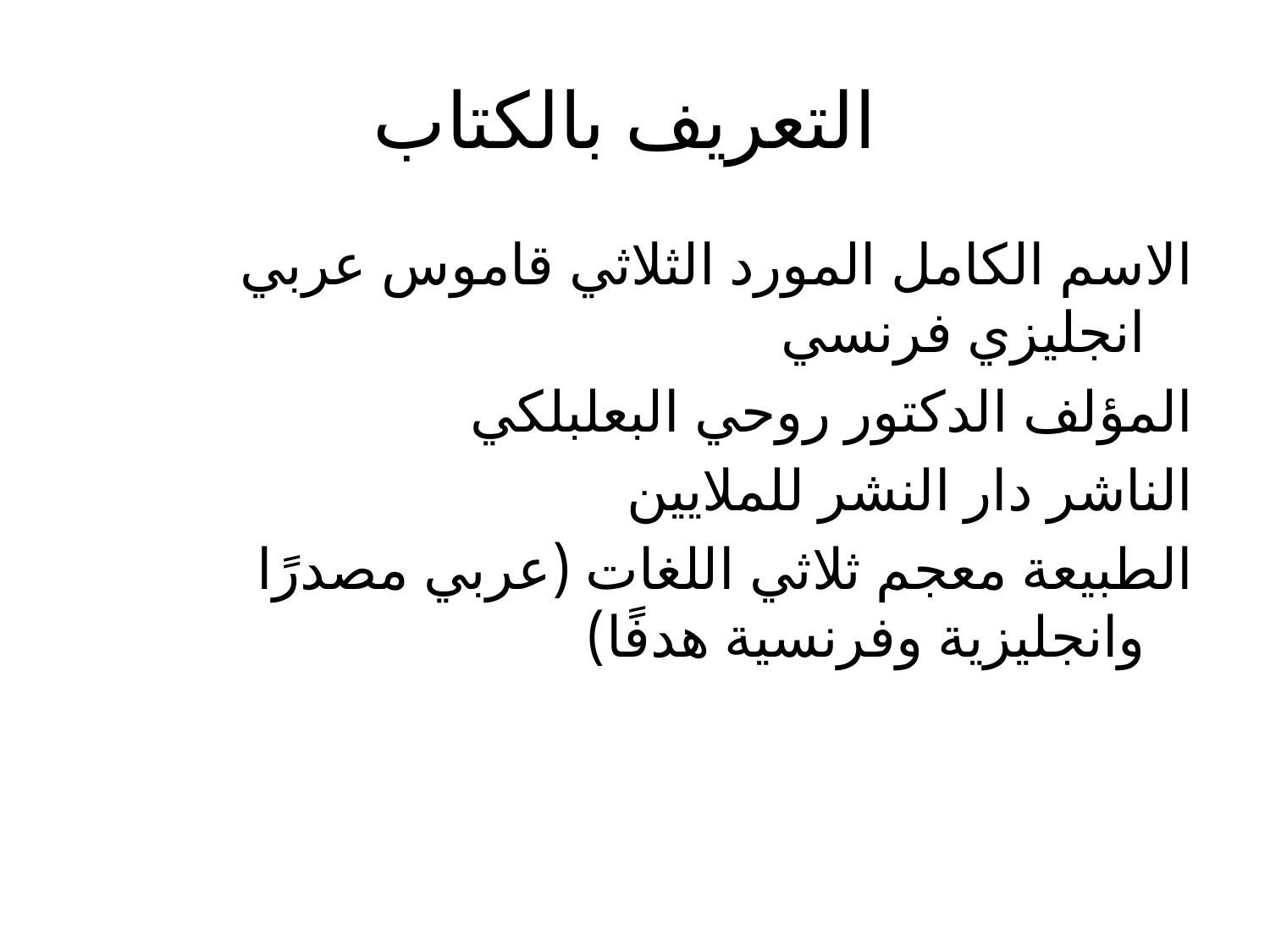

# التعريف بالكتاب
الاسم الكامل المورد الثلاثي قاموس عربي انجليزي فرنسي
المؤلف الدكتور روحي البعلبلكي
الناشر دار النشر للملايين
الطبيعة معجم ثلاثي اللغات (عربي مصدرًا وانجليزية وفرنسية هدفًا)